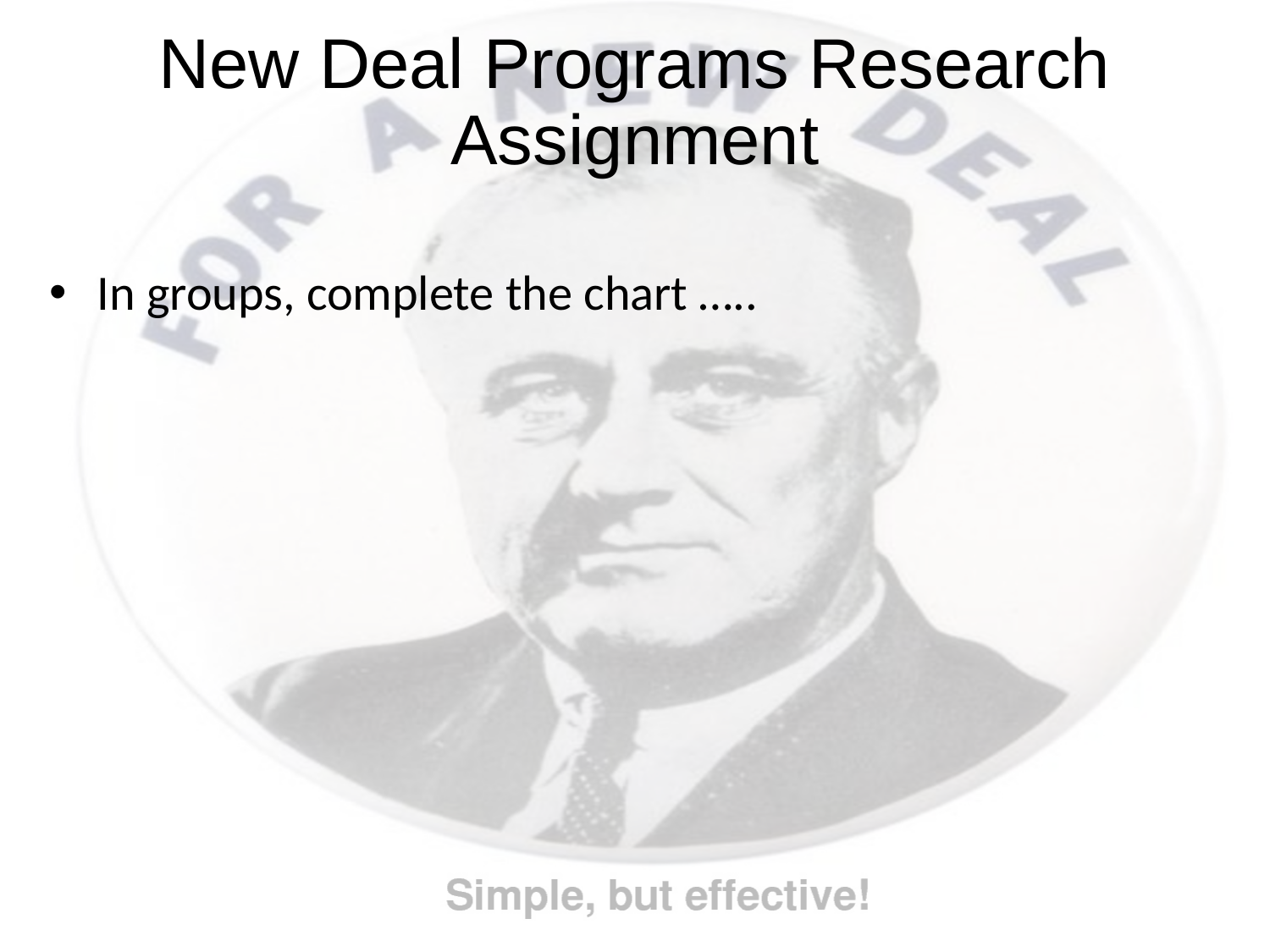

New Deal Programs Research Assignment

In groups, complete the chart …..